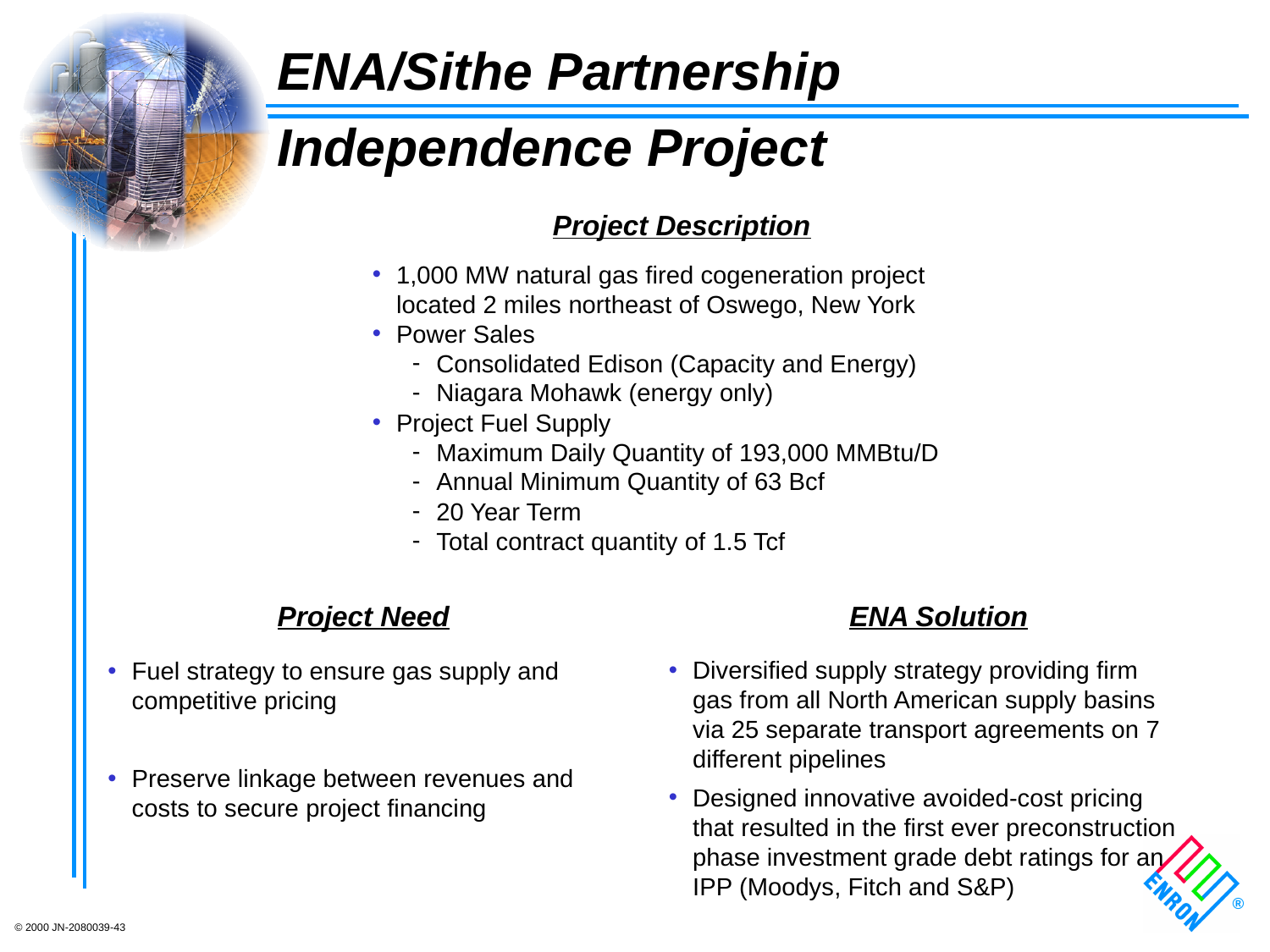

# ENA/Sithe Partnership Independence Project
Project Description
1,000 MW natural gas fired cogeneration project located 2 miles northeast of Oswego, New York
Power Sales
Consolidated Edison (Capacity and Energy)
Niagara Mohawk (energy only)
Project Fuel Supply
Maximum Daily Quantity of 193,000 MMBtu/D
Annual Minimum Quantity of 63 Bcf
20 Year Term
Total contract quantity of 1.5 Tcf
Project Need
ENA Solution
Diversified supply strategy providing firm gas from all North American supply basins via 25 separate transport agreements on 7 different pipelines
Designed innovative avoided-cost pricing that resulted in the first ever preconstruction phase investment grade debt ratings for an IPP (Moodys, Fitch and S&P)
Fuel strategy to ensure gas supply and competitive pricing

Preserve linkage between revenues and costs to secure project financing